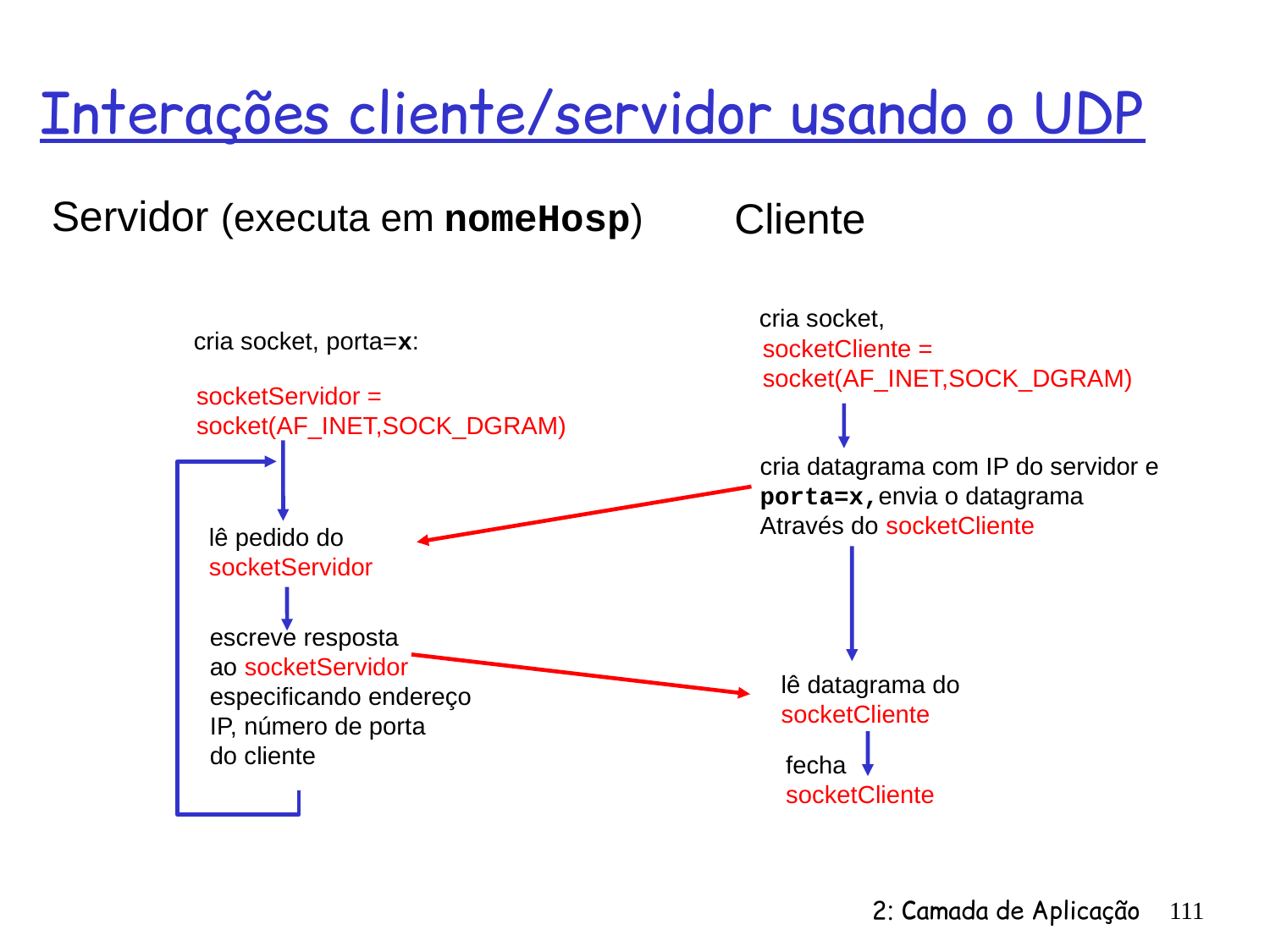

# Interações cliente/servidor usando o UDP
Servidor (executa em nomeHosp)
Cliente
cria socket,

socketCliente =
socket(AF_INET,SOCK_DGRAM)

cria datagrama com IP do servidor e
porta=x,envia o datagrama
Através do socketCliente

cria socket, porta=x:
socketServidor =
socket(AF_INET,SOCK_DGRAM)

lê pedido do
socketServidor

fecha
socketCliente

lê datagrama do
socketCliente

escreve resposta
ao socketServidor
especificando endereço
IP, número de porta
do cliente

2: Camada de Aplicação
111